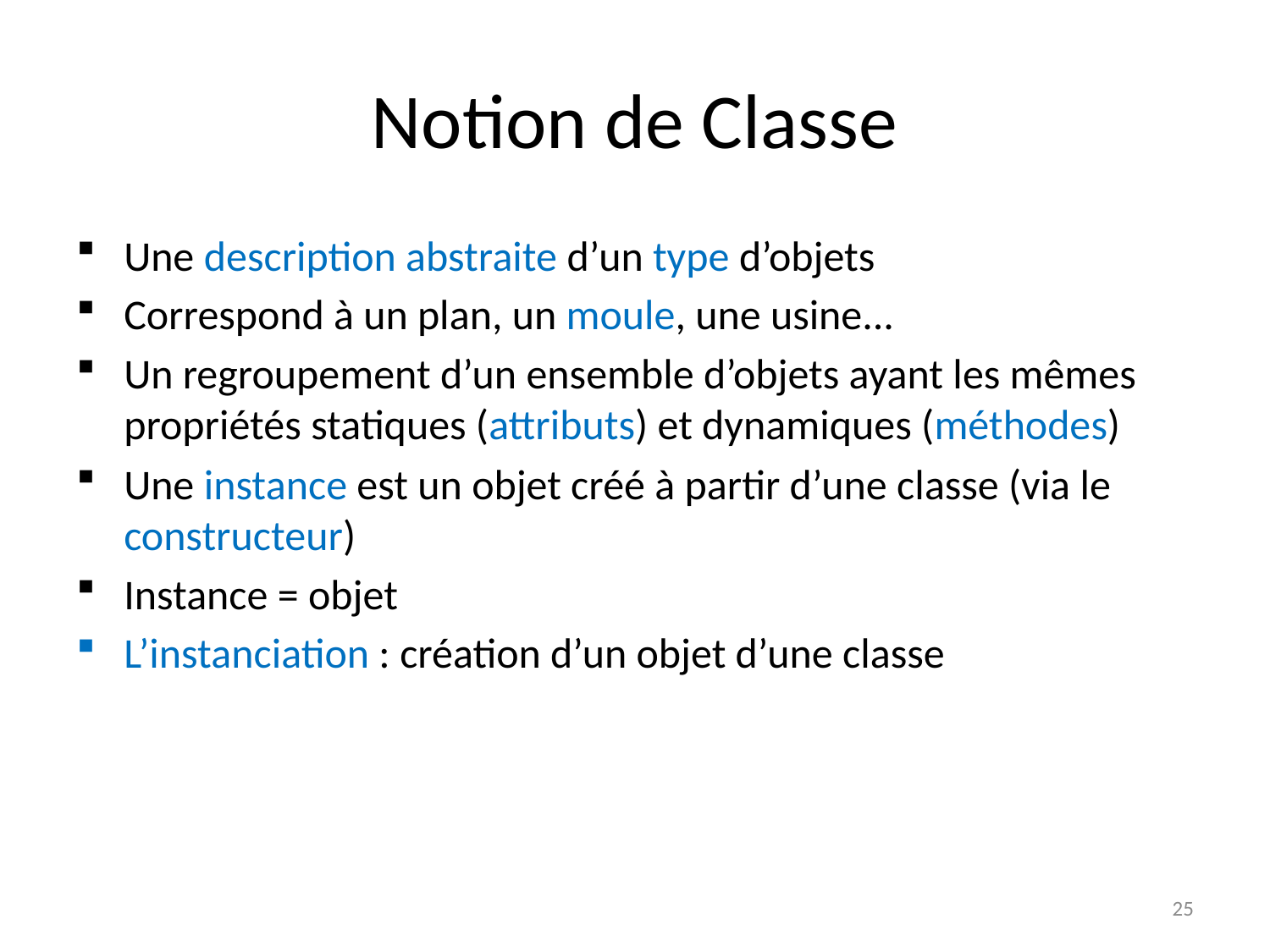

# Notion de Classe
Une description abstraite d’un type d’objets
Correspond à un plan, un moule, une usine...
Un regroupement d’un ensemble d’objets ayant les mêmes propriétés statiques (attributs) et dynamiques (méthodes)
Une instance est un objet créé à partir d’une classe (via le constructeur)
Instance = objet
L’instanciation : création d’un objet d’une classe
25